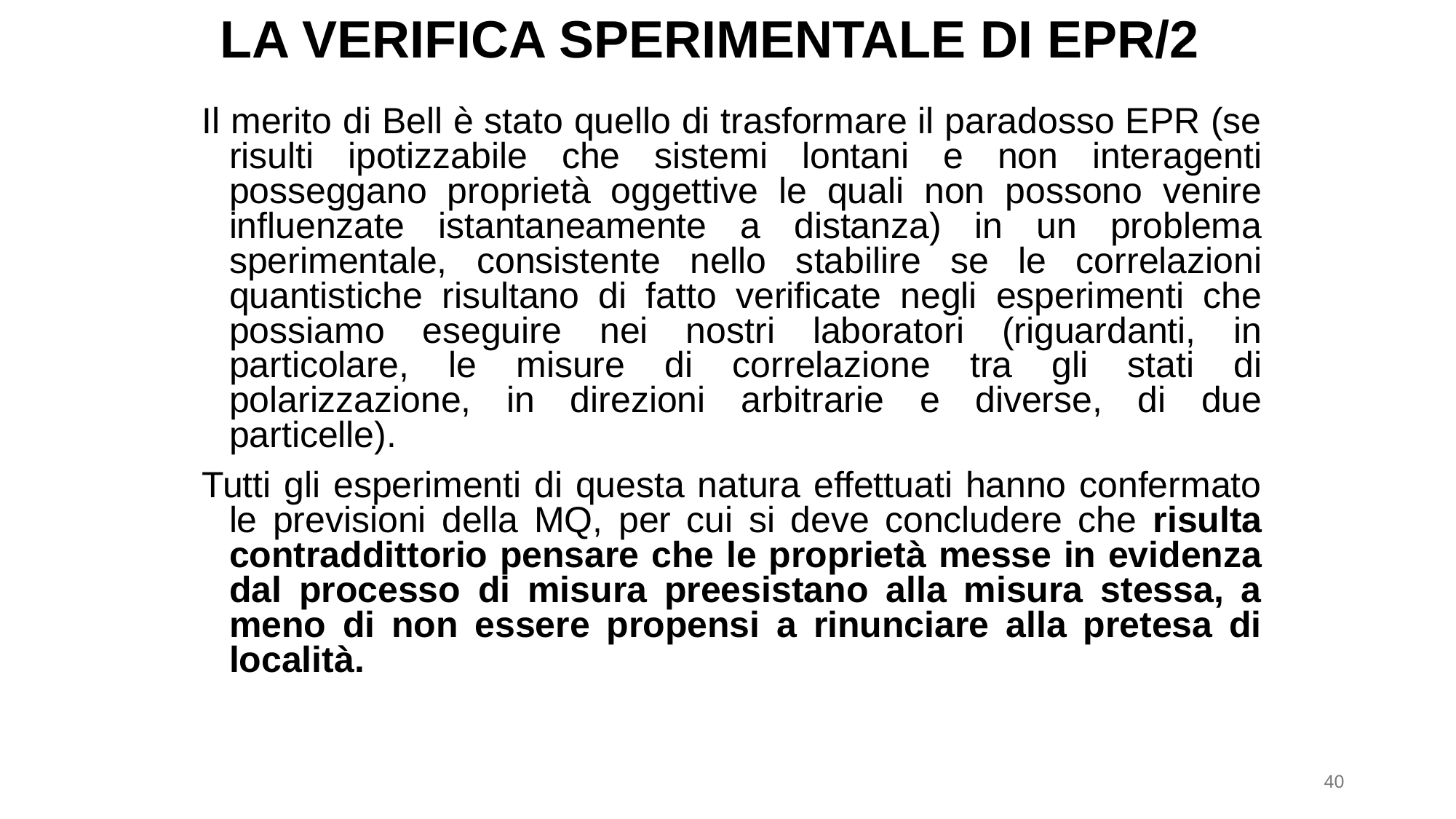

# LA VERIFICA SPERIMENTALE DI EPR/2
Il merito di Bell è stato quello di trasformare il paradosso EPR (se risulti ipotizzabile che sistemi lontani e non interagenti posseggano proprietà oggettive le quali non possono venire influenzate istantaneamente a distanza) in un problema sperimentale, consistente nello stabilire se le correlazioni quantistiche risultano di fatto verificate negli esperimenti che possiamo eseguire nei nostri laboratori (riguardanti, in particolare, le misure di correlazione tra gli stati di polarizzazione, in direzioni arbitrarie e diverse, di due particelle).
Tutti gli esperimenti di questa natura effettuati hanno confermato le previsioni della MQ, per cui si deve concludere che risulta contraddittorio pensare che le proprietà messe in evidenza dal processo di misura preesistano alla misura stessa, a meno di non essere propensi a rinunciare alla pretesa di località.
40